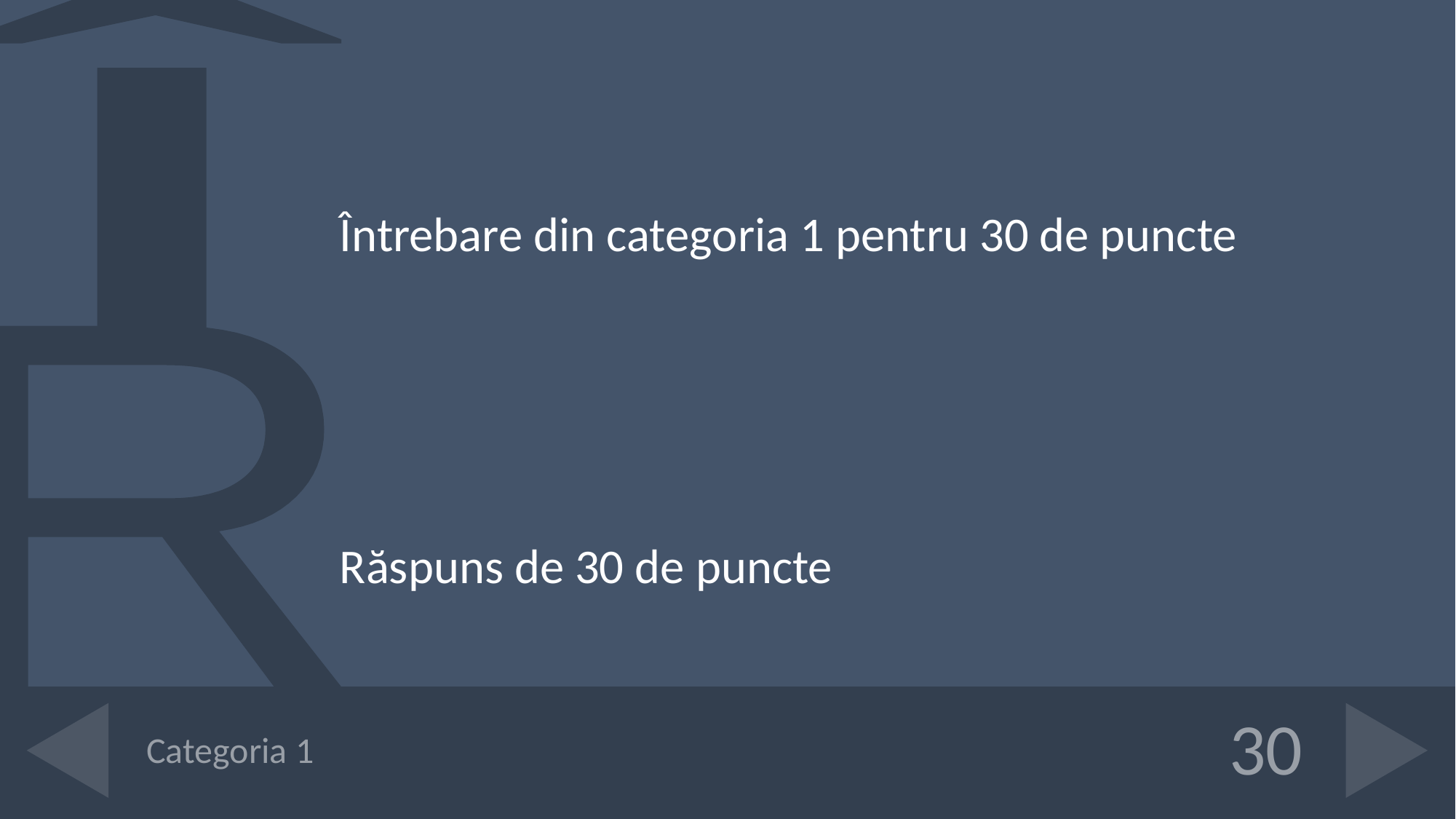

Întrebare din categoria 1 pentru 30 de puncte
Răspuns de 30 de puncte
# Categoria 1
30